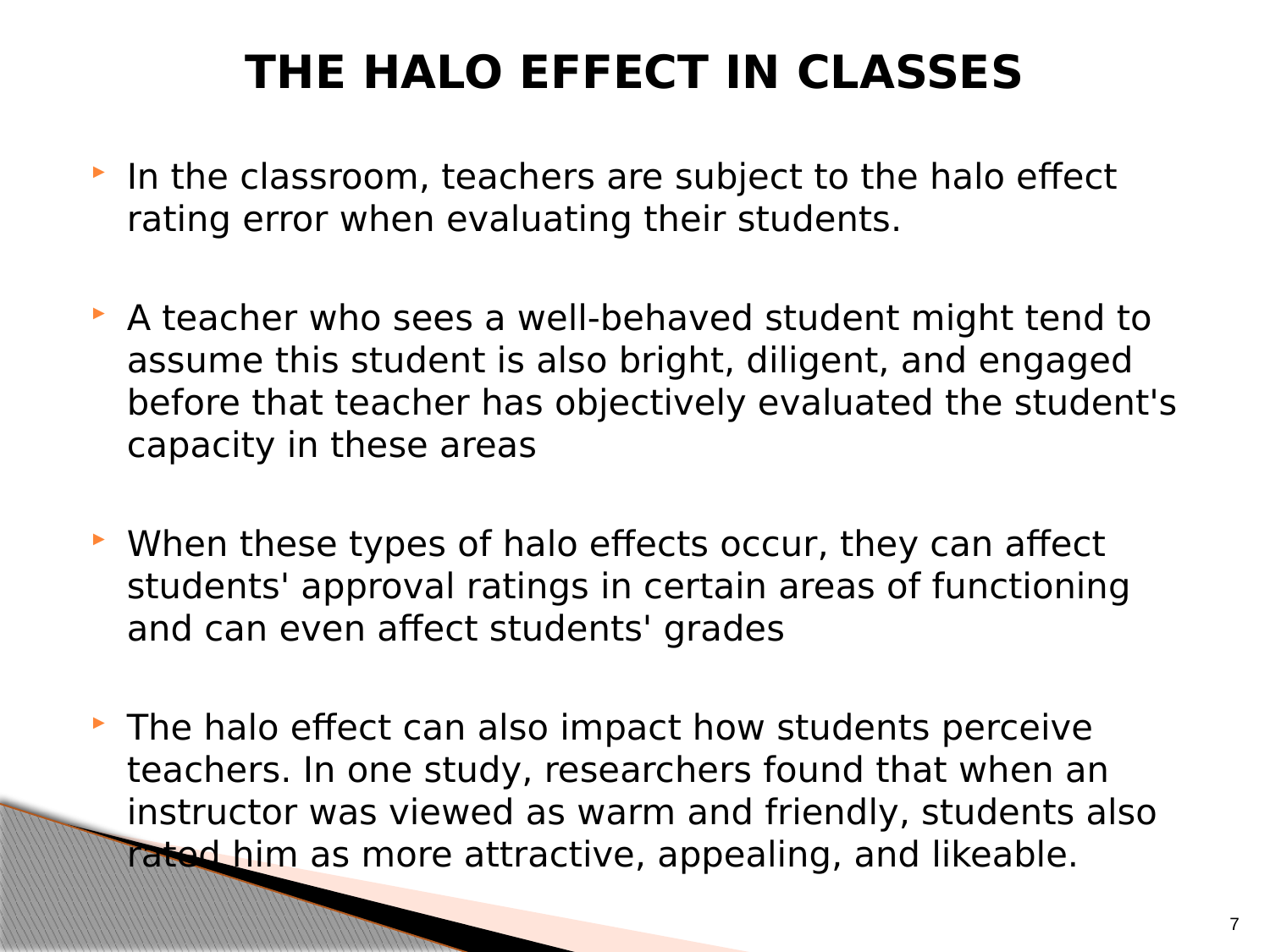

The halo effect In Classes

In the classroom, teachers are subject to the halo effect rating error when evaluating their students.

A teacher who sees a well-behaved student might tend to assume this student is also bright, diligent, and engaged before that teacher has objectively evaluated the student's capacity in these areas

When these types of halo effects occur, they can affect students' approval ratings in certain areas of functioning and can even affect students' grades

The halo effect can also impact how students perceive teachers. In one study, researchers found that when an instructor was viewed as warm and friendly, students also rated him as more attractive, appealing, and likeable.
7